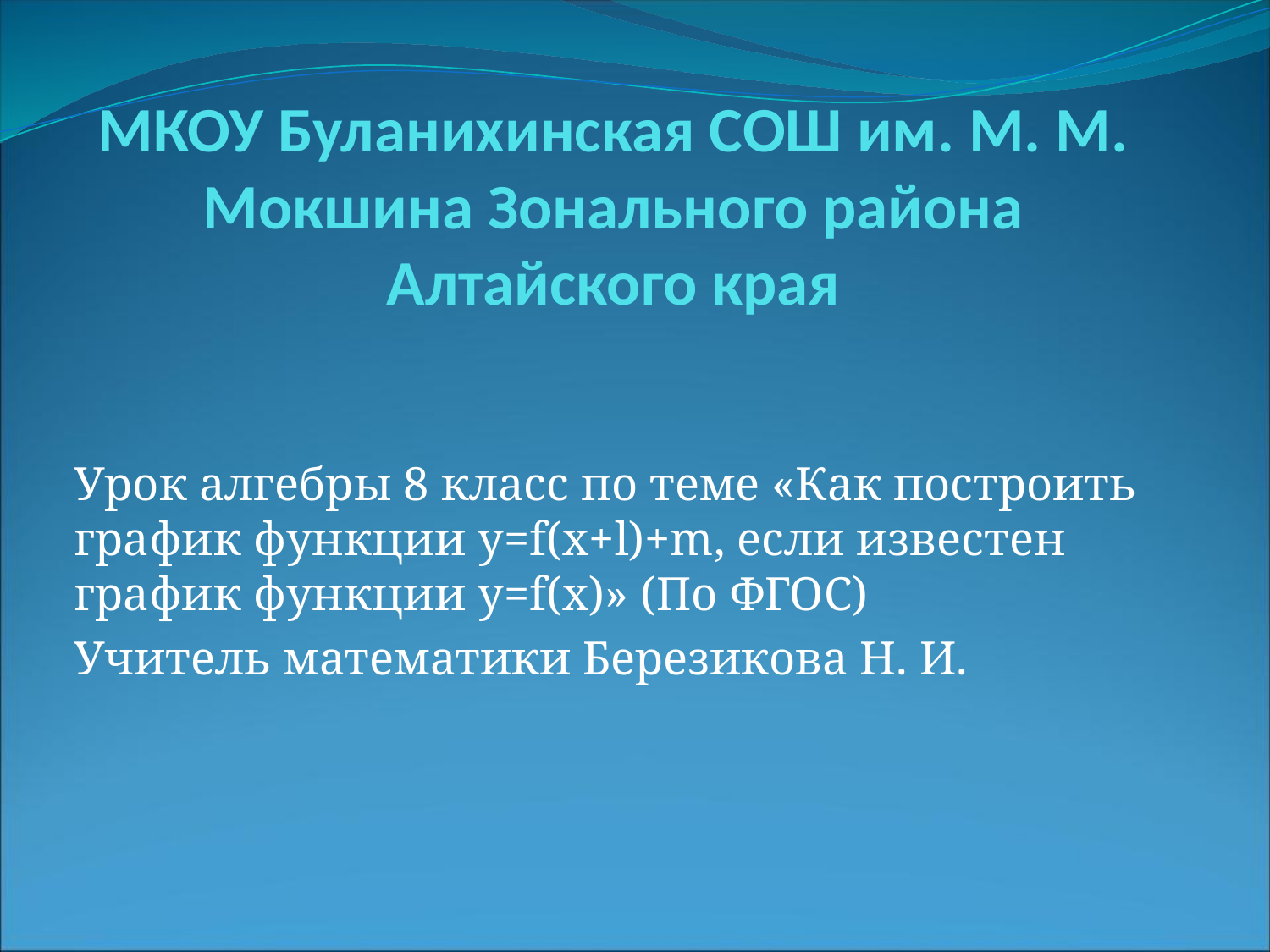

# МКОУ Буланихинская СОШ им. М. М. Мокшина Зонального района Алтайского края
Урок алгебры 8 класс по теме «Как построить график функции y=f(x+l)+m, если известен график функции y=f(x)» (По ФГОС)
Учитель математики Березикова Н. И.